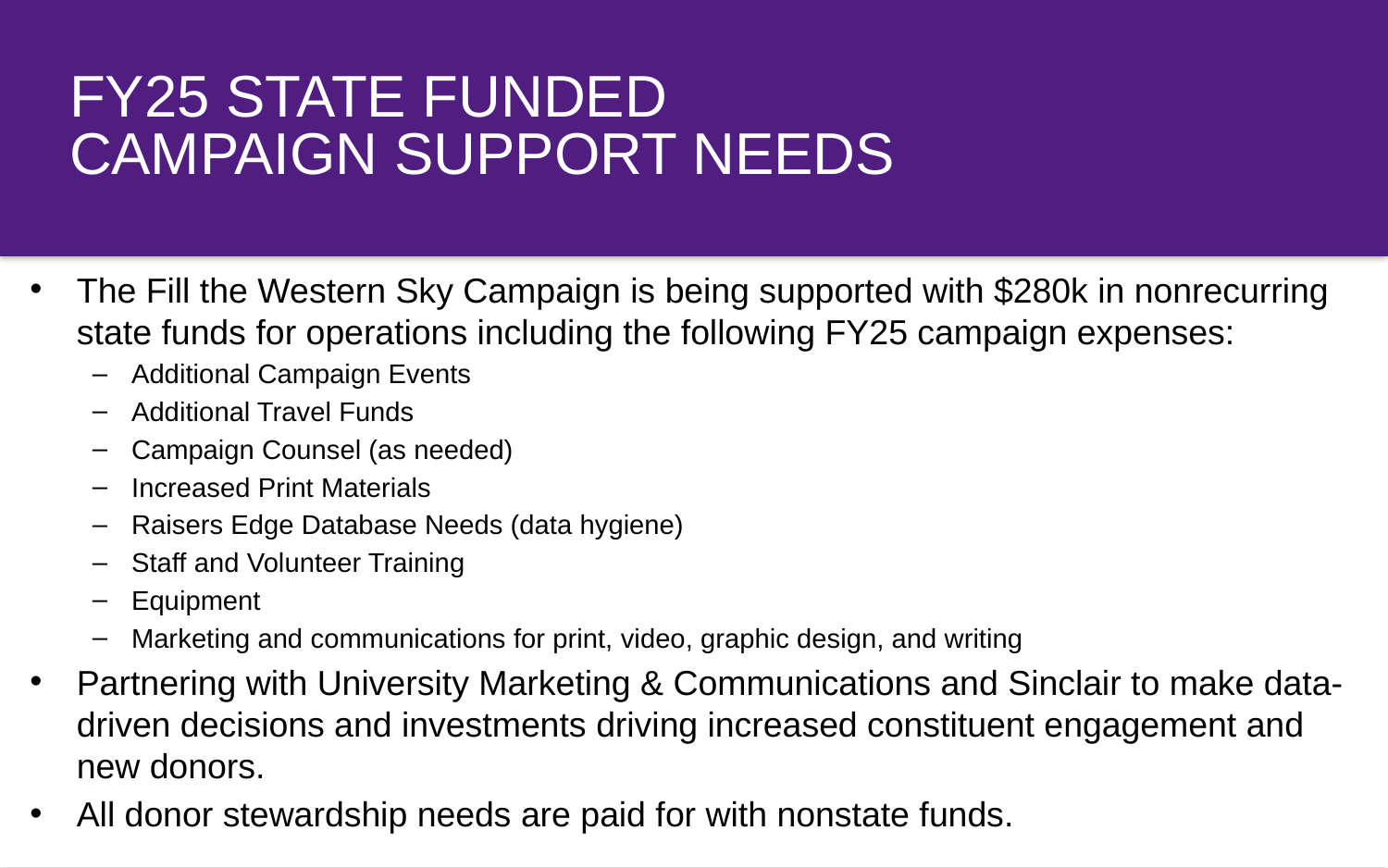

FY25 state funded
campaign support Needs
The Fill the Western Sky Campaign is being supported with $280k in nonrecurring state funds for operations including the following FY25 campaign expenses:
Additional Campaign Events
Additional Travel Funds
Campaign Counsel (as needed)
Increased Print Materials
Raisers Edge Database Needs (data hygiene)
Staff and Volunteer Training
Equipment
Marketing and communications for print, video, graphic design, and writing
Partnering with University Marketing & Communications and Sinclair to make data-driven decisions and investments driving increased constituent engagement and new donors.
All donor stewardship needs are paid for with nonstate funds.